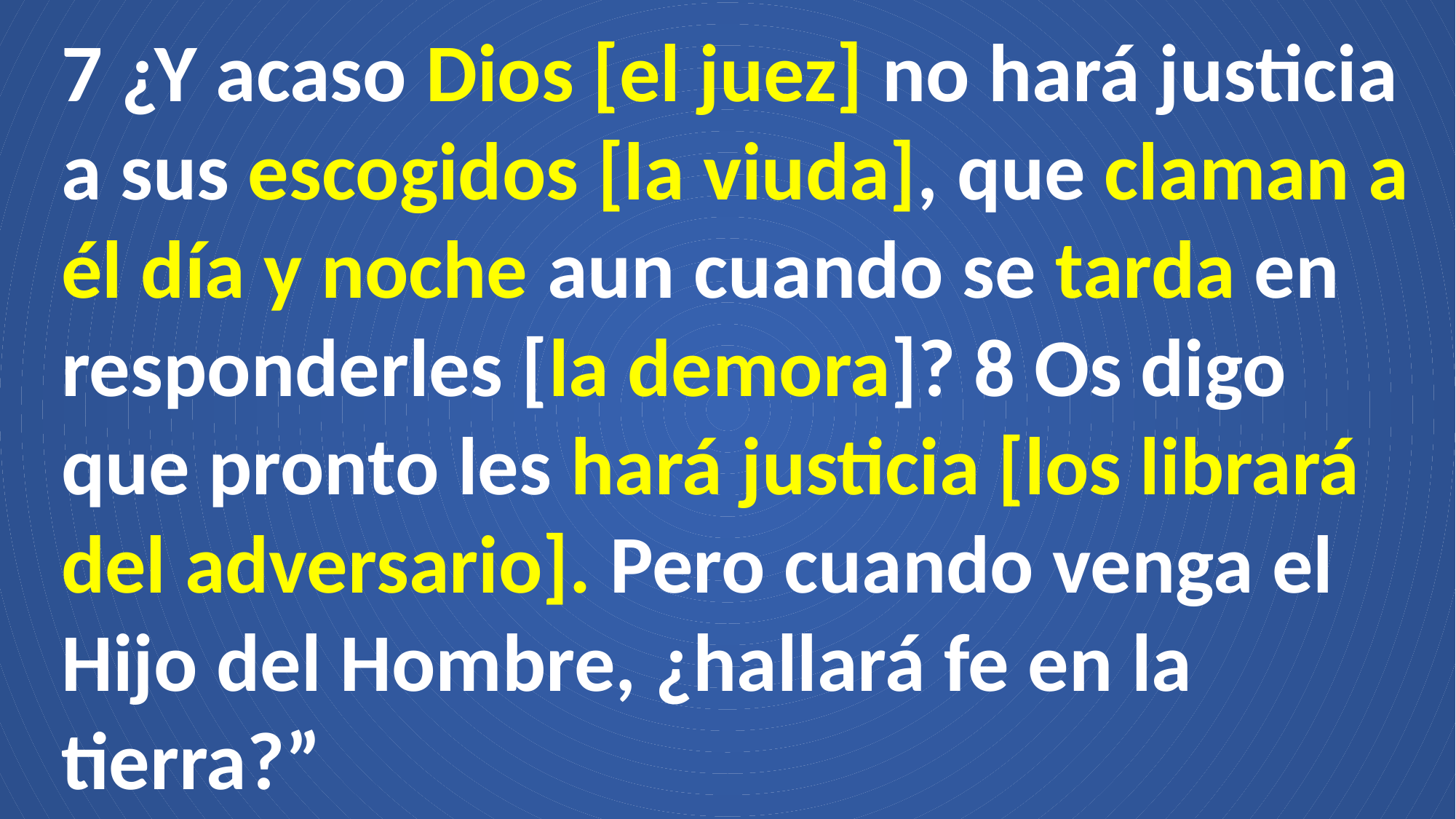

7 ¿Y acaso Dios [el juez] no hará justicia a sus escogidos [la viuda], que claman a él día y noche aun cuando se tarda en responderles [la demora]? 8 Os digo que pronto les hará justicia [los librará del adversario]. Pero cuando venga el Hijo del Hombre, ¿hallará fe en la tierra?”